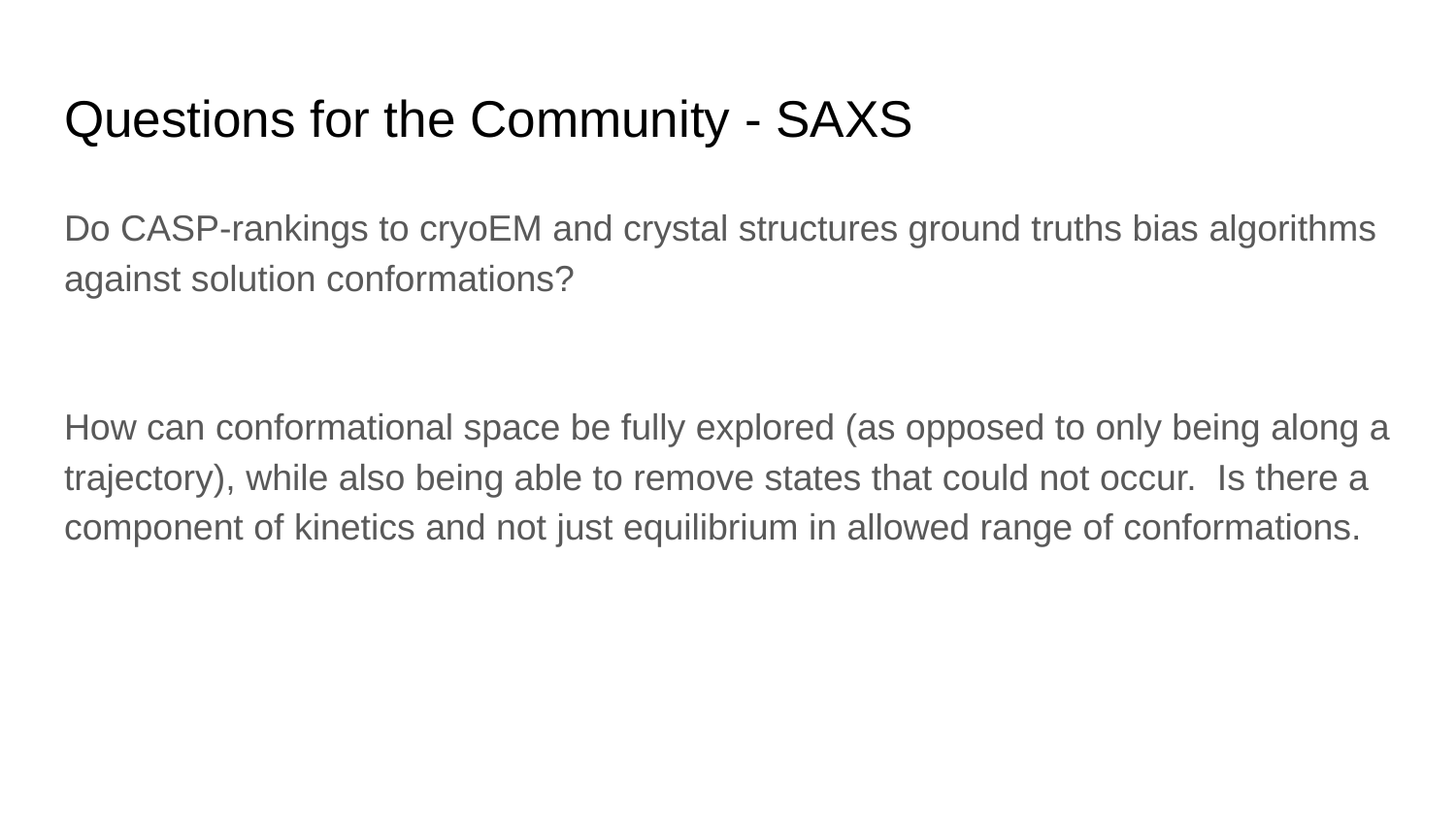

# Questions for the Community - SAXS
Do CASP-rankings to cryoEM and crystal structures ground truths bias algorithms against solution conformations?

How can conformational space be fully explored (as opposed to only being along a trajectory), while also being able to remove states that could not occur.  Is there a component of kinetics and not just equilibrium in allowed range of conformations.